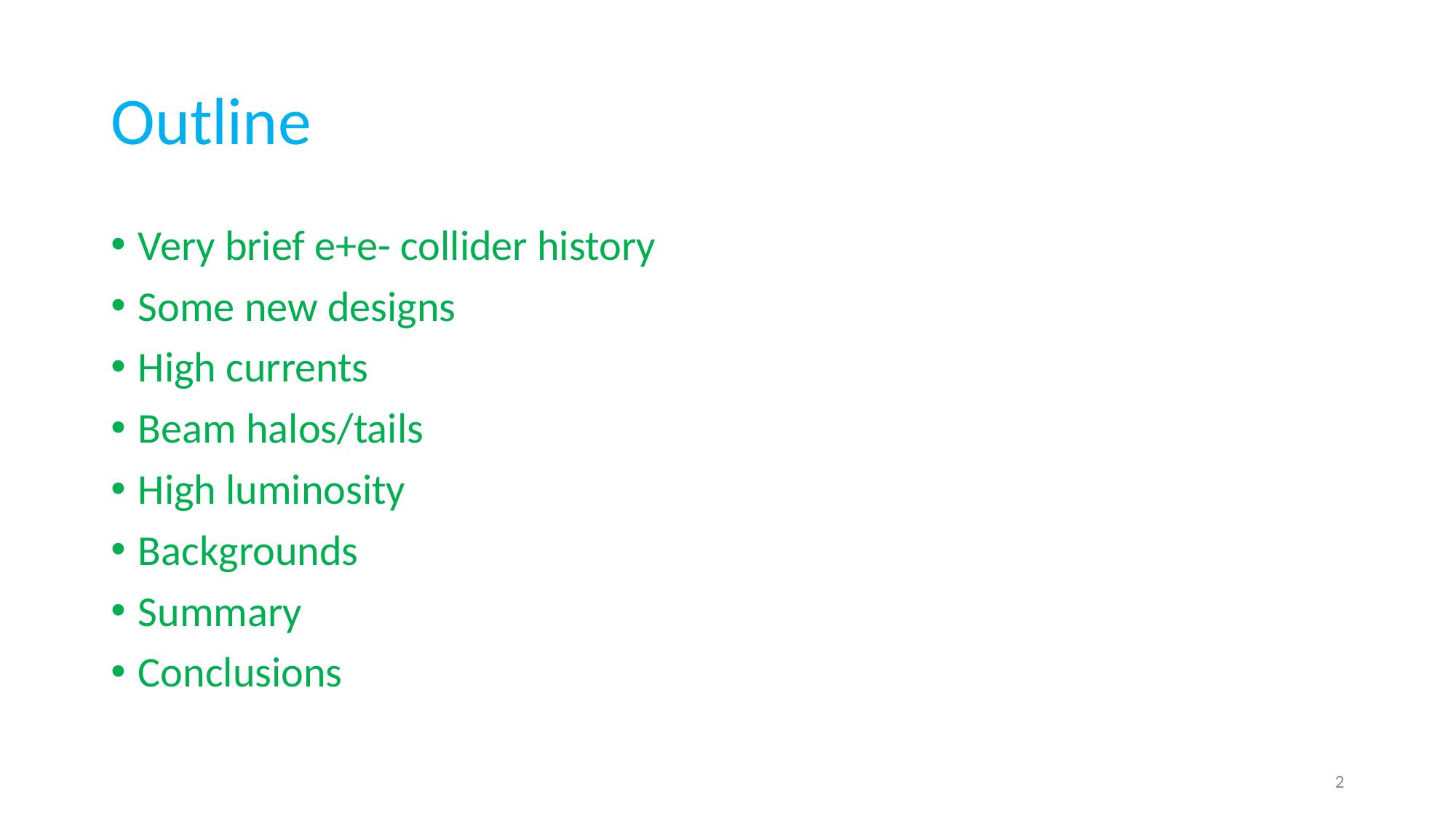

# Outline
Very brief e+e- collider history
Some new designs
High currents
Beam halos/tails
High luminosity
Backgrounds
Summary
Conclusions

2